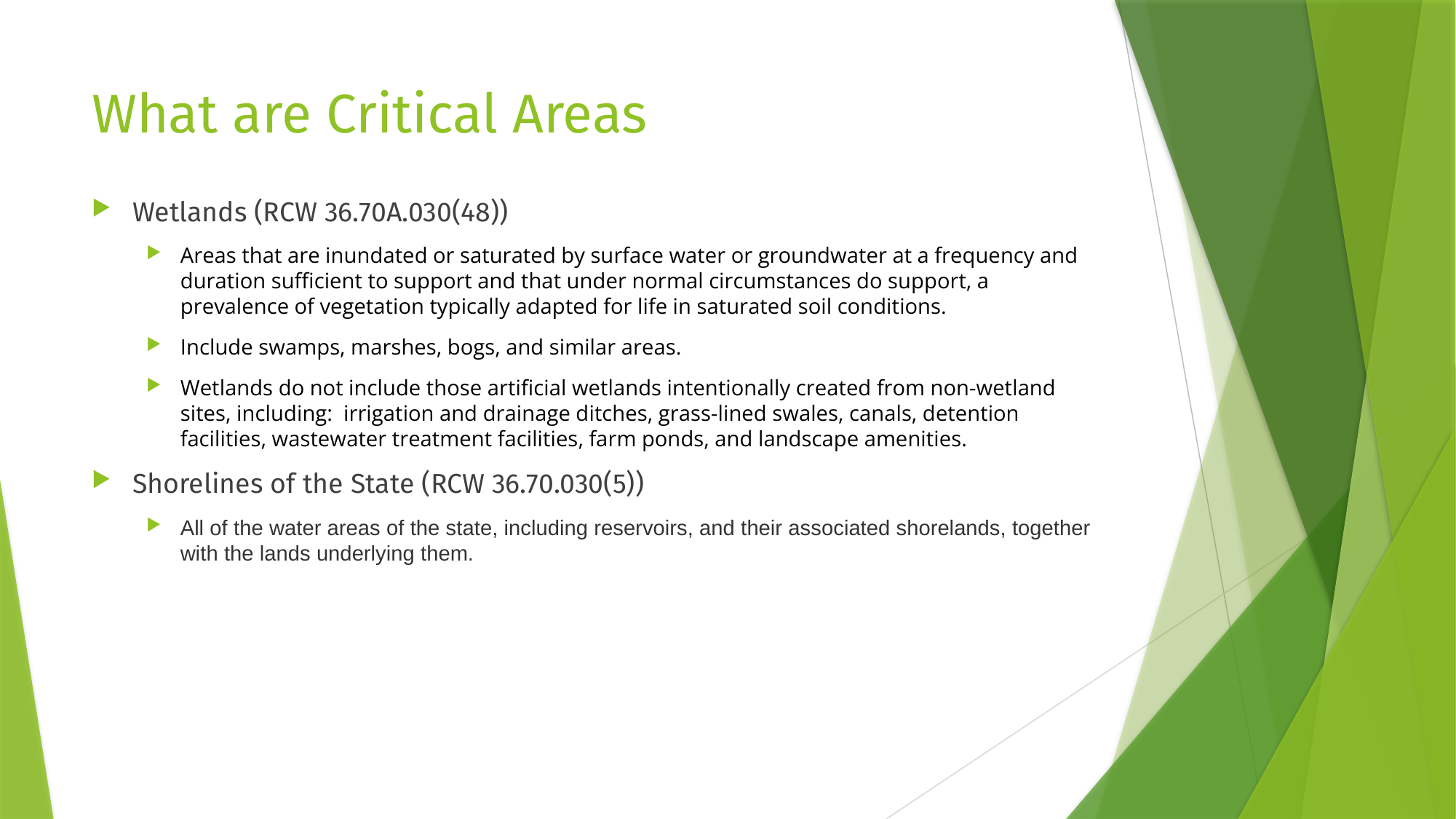

# What are Critical Areas
Wetlands (RCW 36.70A.030(48))
Areas that are inundated or saturated by surface water or groundwater at a frequency and duration sufficient to support and that under normal circumstances do support, a prevalence of vegetation typically adapted for life in saturated soil conditions.
Include swamps, marshes, bogs, and similar areas.
Wetlands do not include those artificial wetlands intentionally created from non-wetland sites, including:  irrigation and drainage ditches, grass-lined swales, canals, detention facilities, wastewater treatment facilities, farm ponds, and landscape amenities.
Shorelines of the State (RCW 36.70.030(5))
All of the water areas of the state, including reservoirs, and their associated shorelands, together with the lands underlying them.